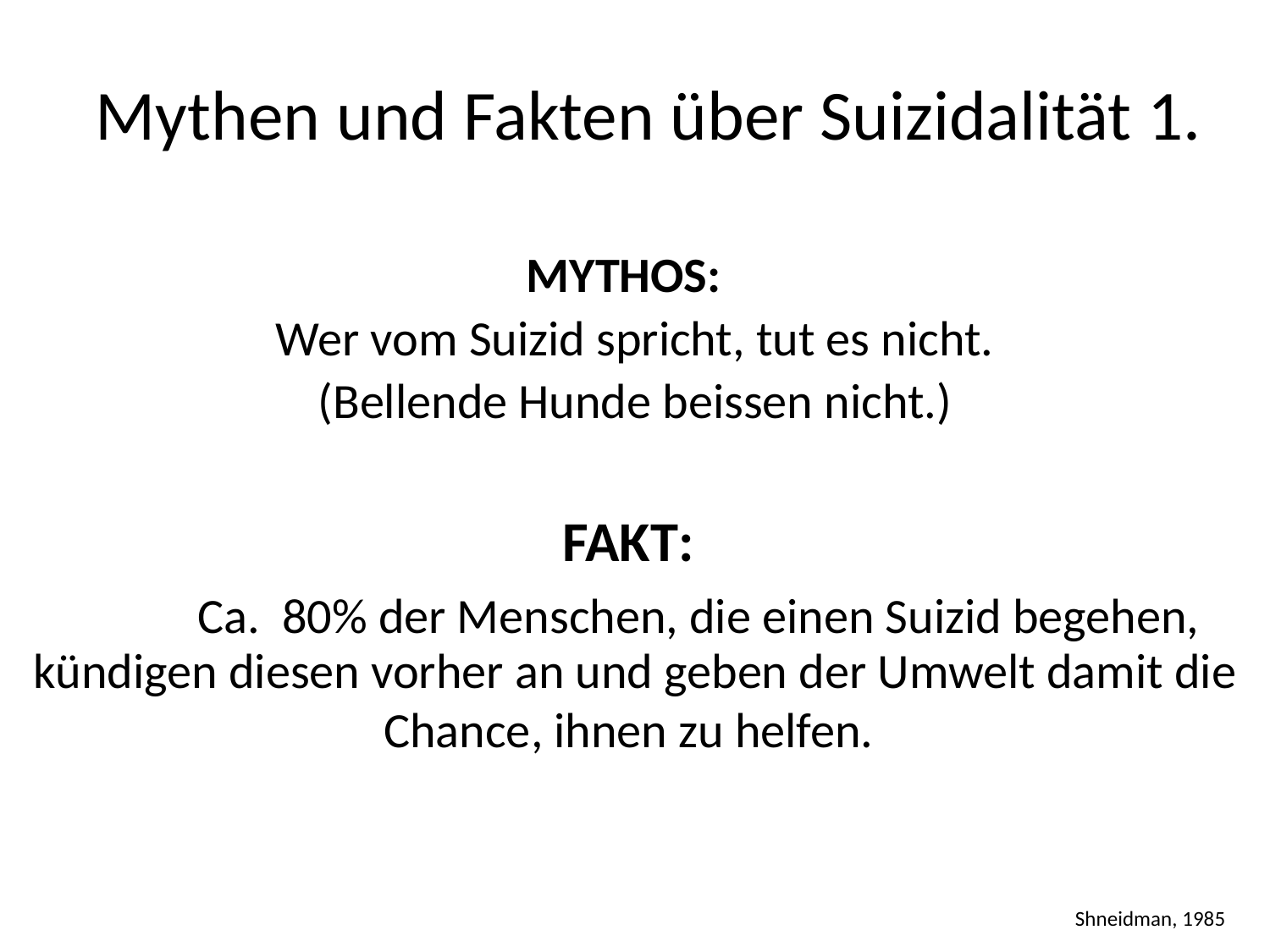

Mythen und Fakten über Suizidalität 1.
MYTHOS:
Wer vom Suizid spricht, tut es nicht.
(Bellende Hunde beissen nicht.)

FAKT:
	Ca.  80% der Menschen, die einen Suizid begehen, kündigen diesen vorher an und geben der Umwelt damit die Chance, ihnen zu helfen.
#
Shneidman, 1985